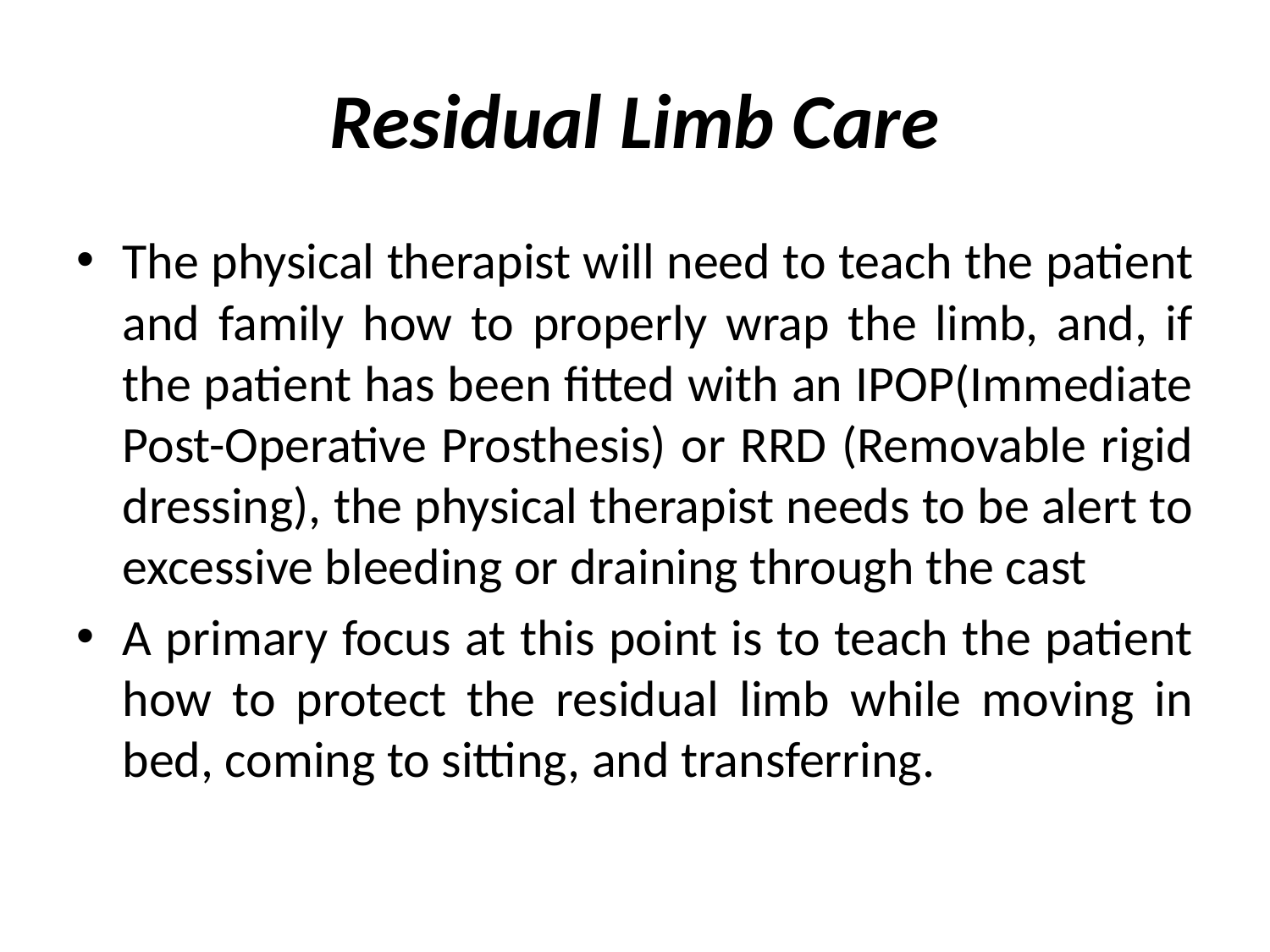

# Residual Limb Care
The physical therapist will need to teach the patient and family how to properly wrap the limb, and, if the patient has been fitted with an IPOP(Immediate Post-Operative Prosthesis) or RRD (Removable rigid dressing), the physical therapist needs to be alert to excessive bleeding or draining through the cast
A primary focus at this point is to teach the patient how to protect the residual limb while moving in bed, coming to sitting, and transferring.